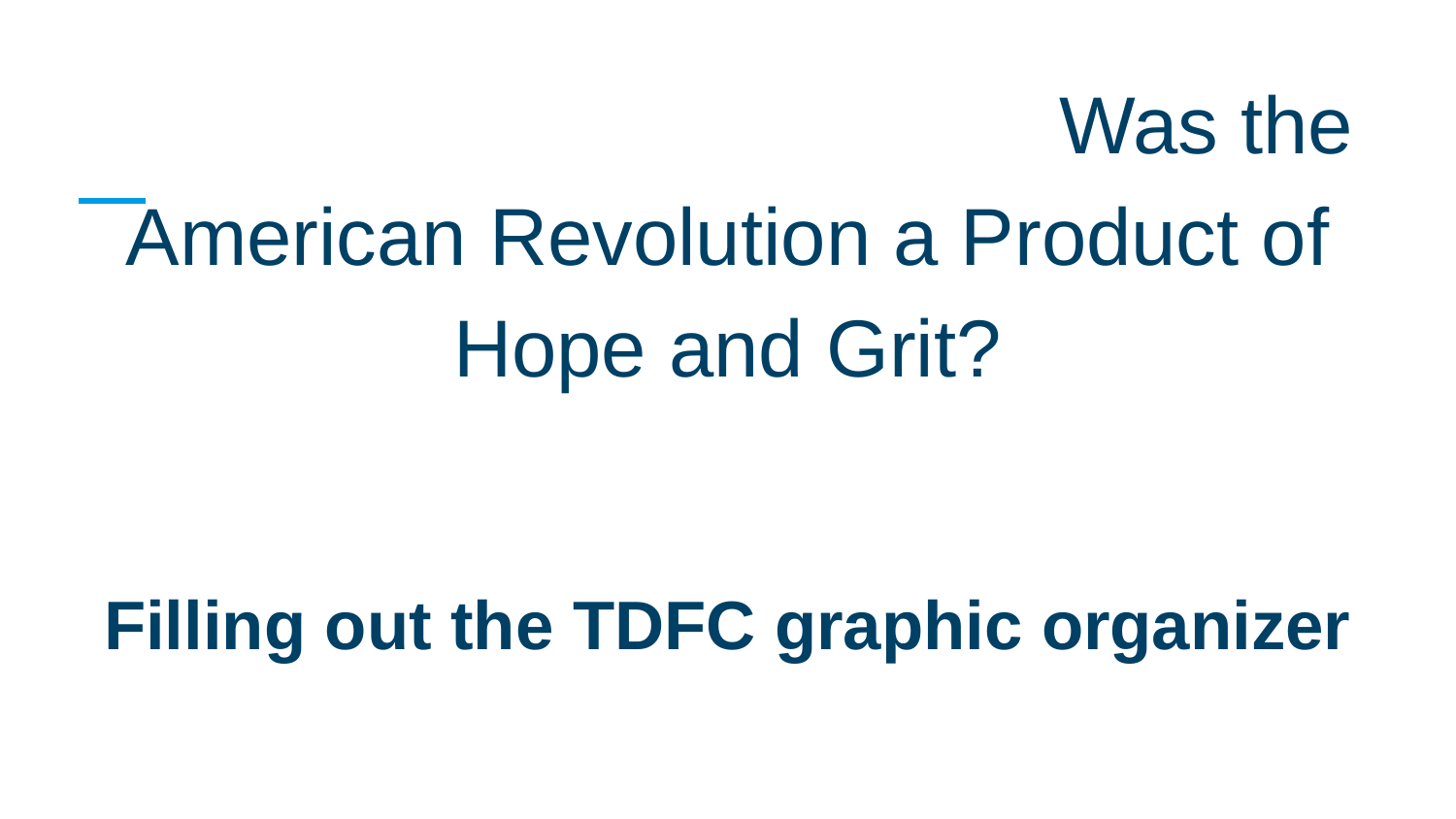

Time to Answer our Question: Was the American Revolution a Product of Hope and Grit?

Filling out the TDFC graphic organizer